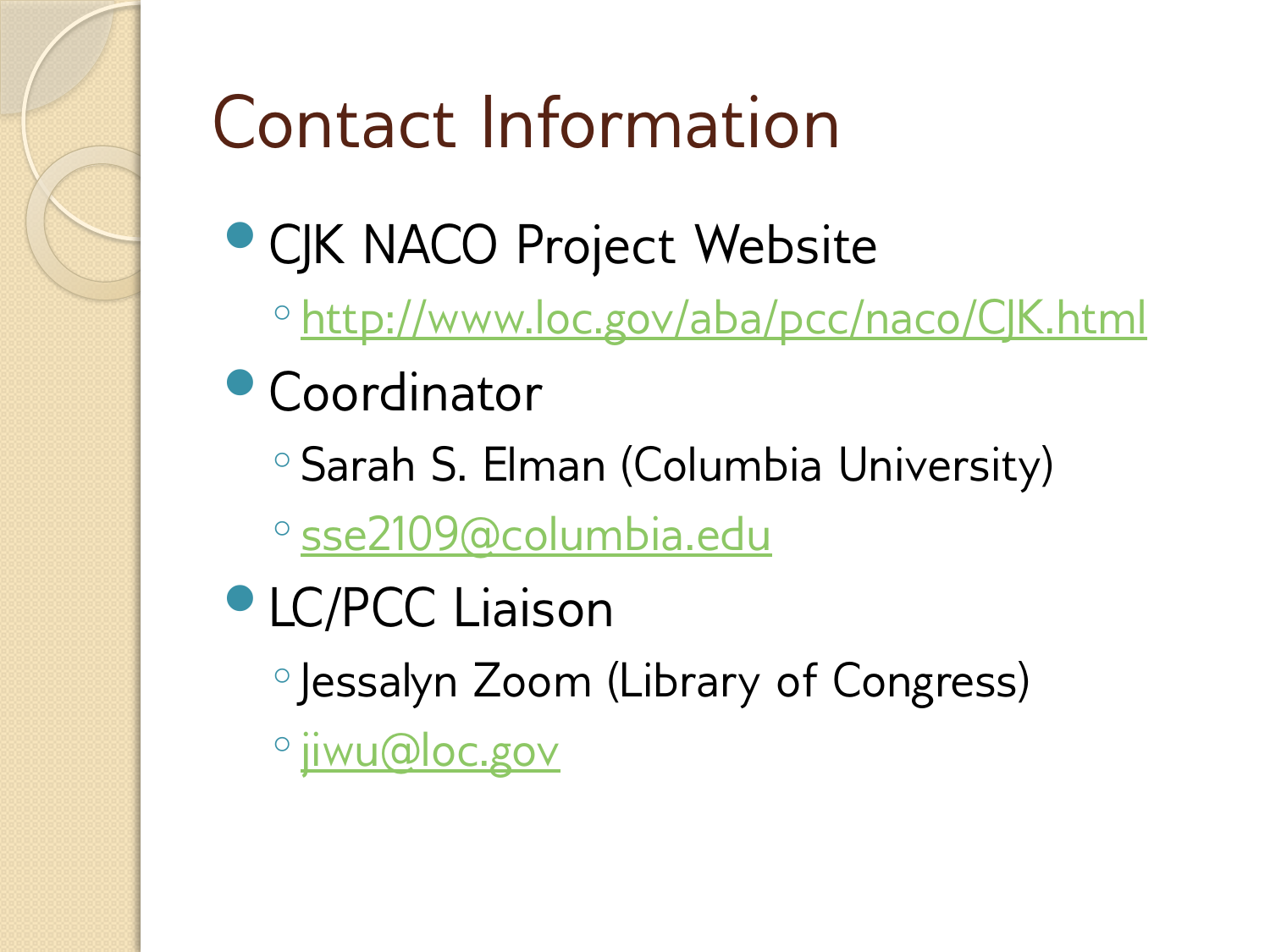

# Contact Information
CJK NACO Project Website
http://www.loc.gov/aba/pcc/naco/CJK.html
Coordinator
Sarah S. Elman (Columbia University)
sse2109@columbia.edu
LC/PCC Liaison
Jessalyn Zoom (Library of Congress)
jiwu@loc.gov